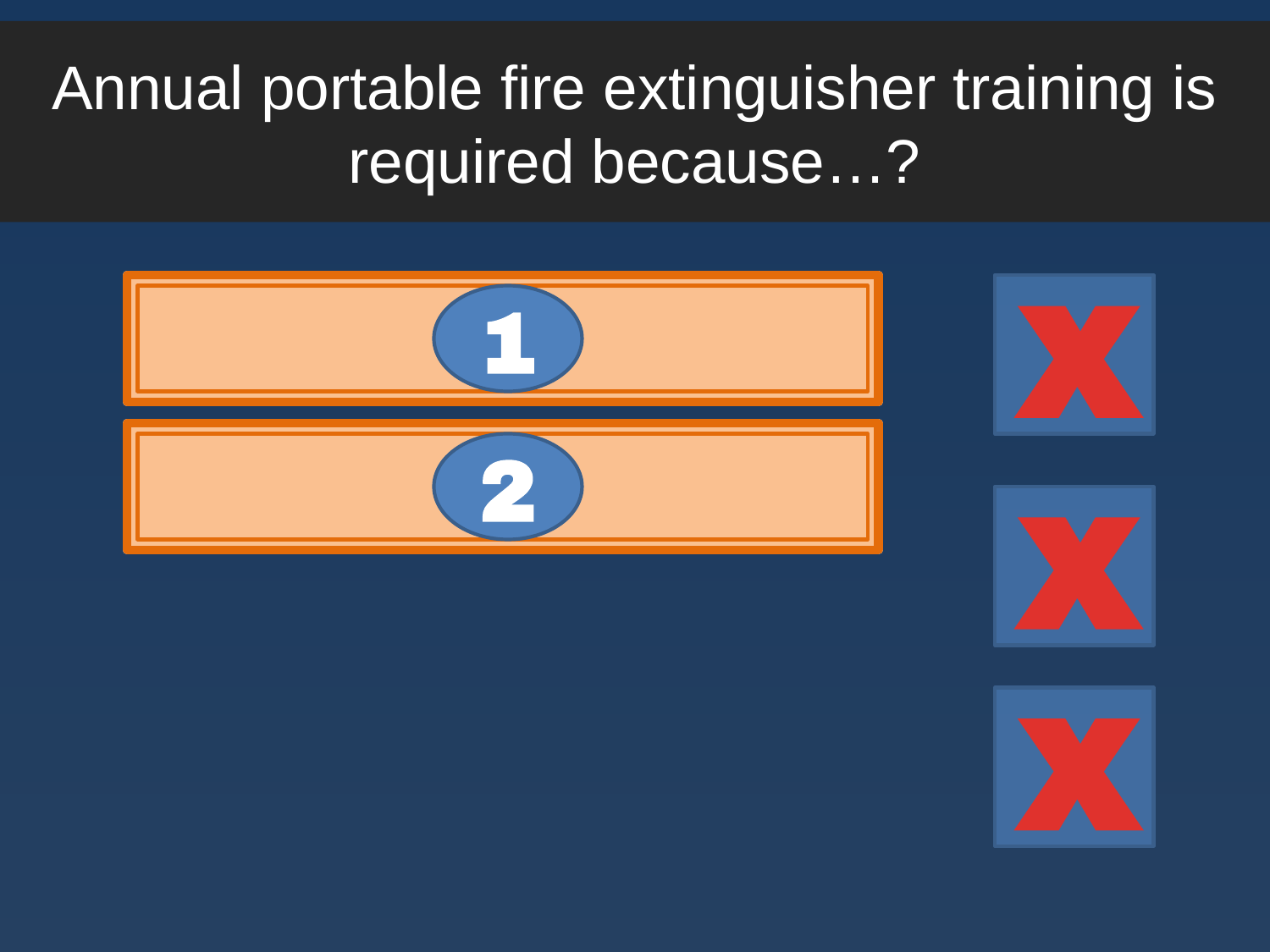

Annual portable fire extinguisher training is required because…?
X

Cal/OSHA regulations

1

You are expected to use a fire extinguisher at work

2
X

X